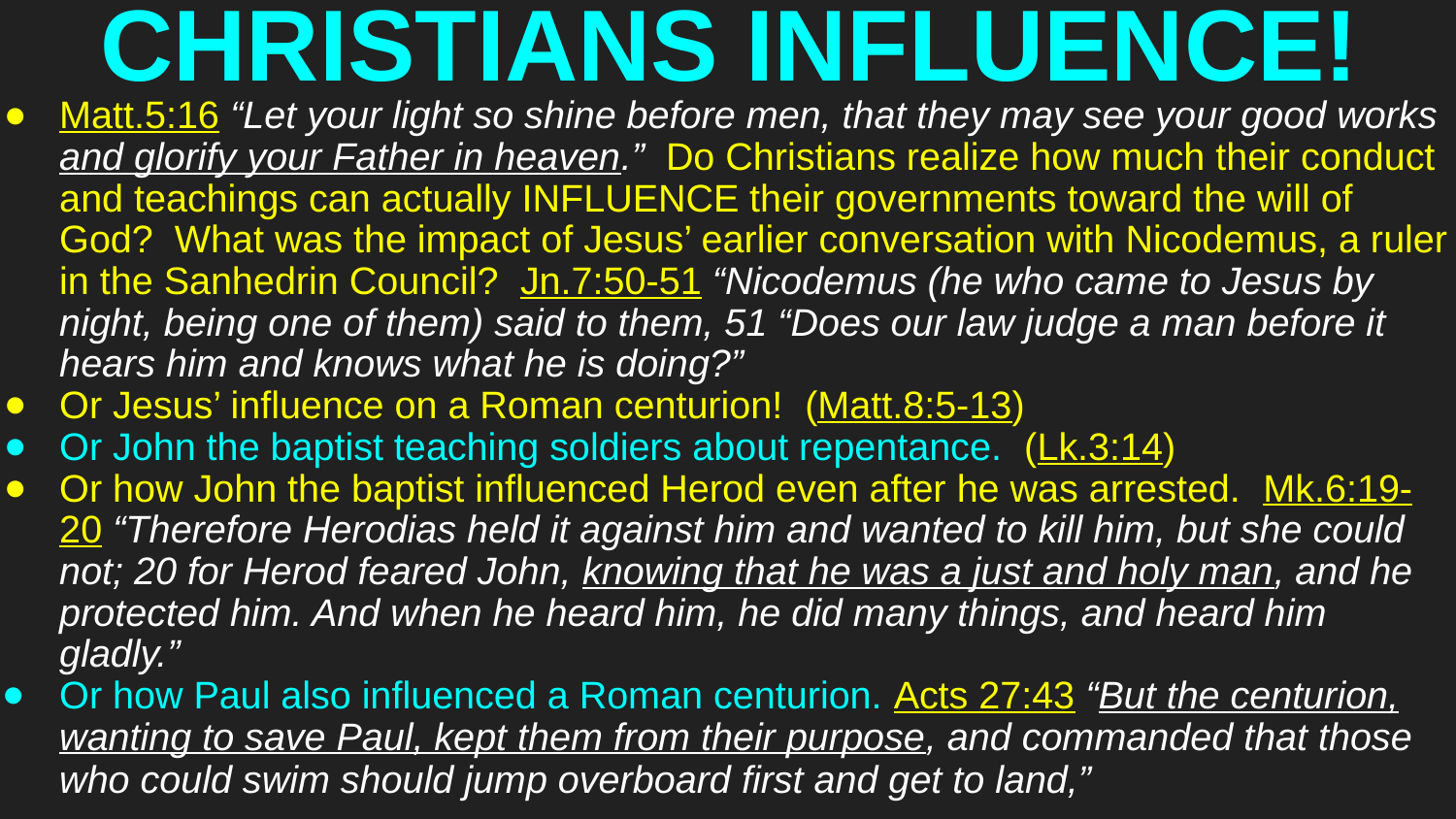

# CHRISTIANS INFLUENCE!
Matt.5:16 “Let your light so shine before men, that they may see your good works and glorify your Father in heaven.”  Do Christians realize how much their conduct and teachings can actually INFLUENCE their governments toward the will of God?  What was the impact of Jesus’ earlier conversation with Nicodemus, a ruler in the Sanhedrin Council?  Jn.7:50-51 “Nicodemus (he who came to Jesus by night, being one of them) said to them, 51 “Does our law judge a man before it hears him and knows what he is doing?”
Or Jesus’ influence on a Roman centurion!  (Matt.8:5-13)
Or John the baptist teaching soldiers about repentance.  (Lk.3:14)
Or how John the baptist influenced Herod even after he was arrested.  Mk.6:19-20 “Therefore Herodias held it against him and wanted to kill him, but she could not; 20 for Herod feared John, knowing that he was a just and holy man, and he protected him. And when he heard him, he did many things, and heard him gladly.”
Or how Paul also influenced a Roman centurion. Acts 27:43 “But the centurion, wanting to save Paul, kept them from their purpose, and commanded that those who could swim should jump overboard first and get to land,”